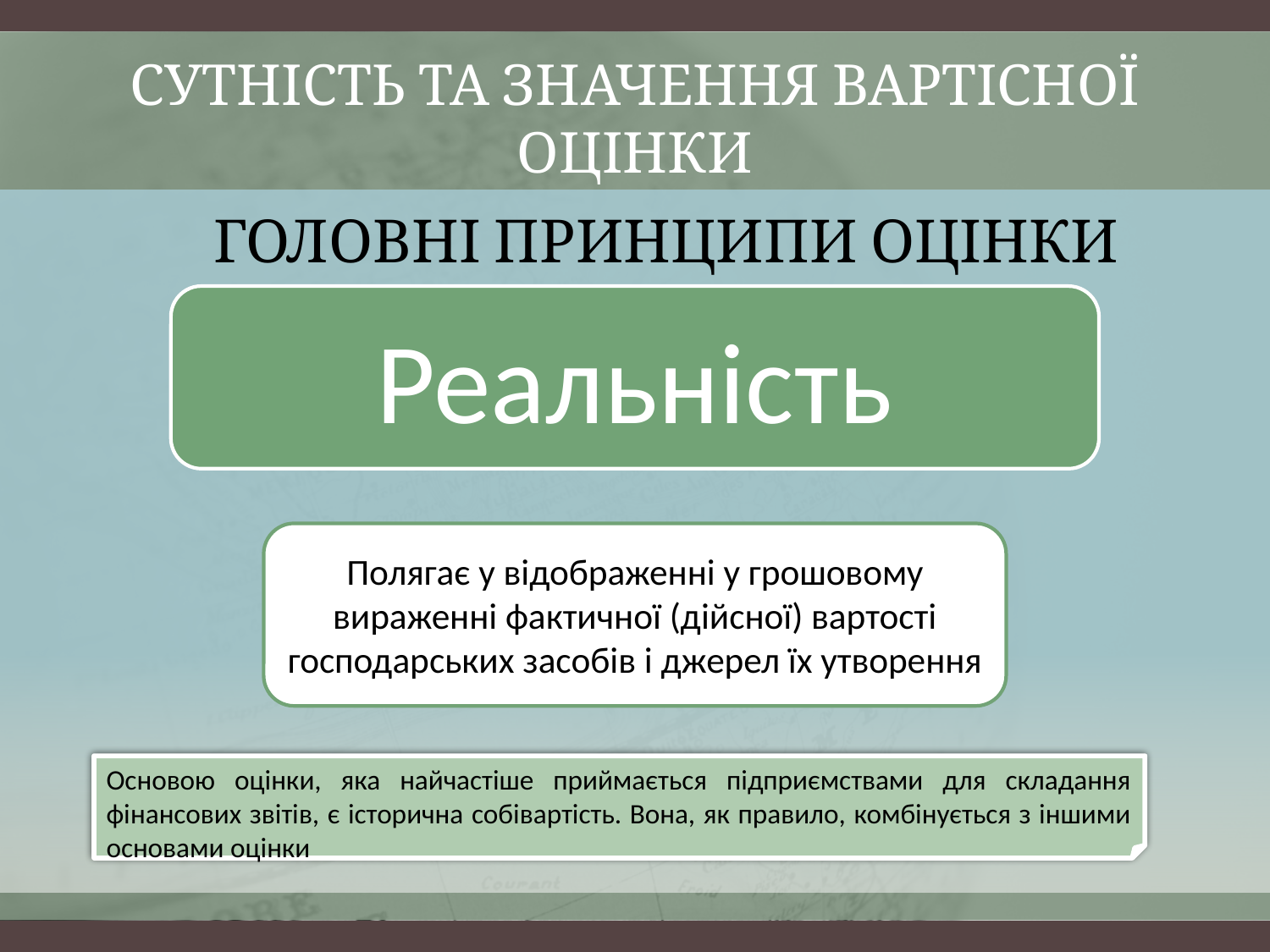

Сутність та значення вартісної оцінки
# Головні принципи оцінки
Реальність
Полягає у відображенні у грошовому вираженні фактичної (дійсної) вартості господарських засобів і джерел їх утворення
Основою оцінки, яка найчастіше приймається підприємствами для складання фінансових звітів, є історична собівартість. Вона, як правило, комбінується з іншими основами оцінки